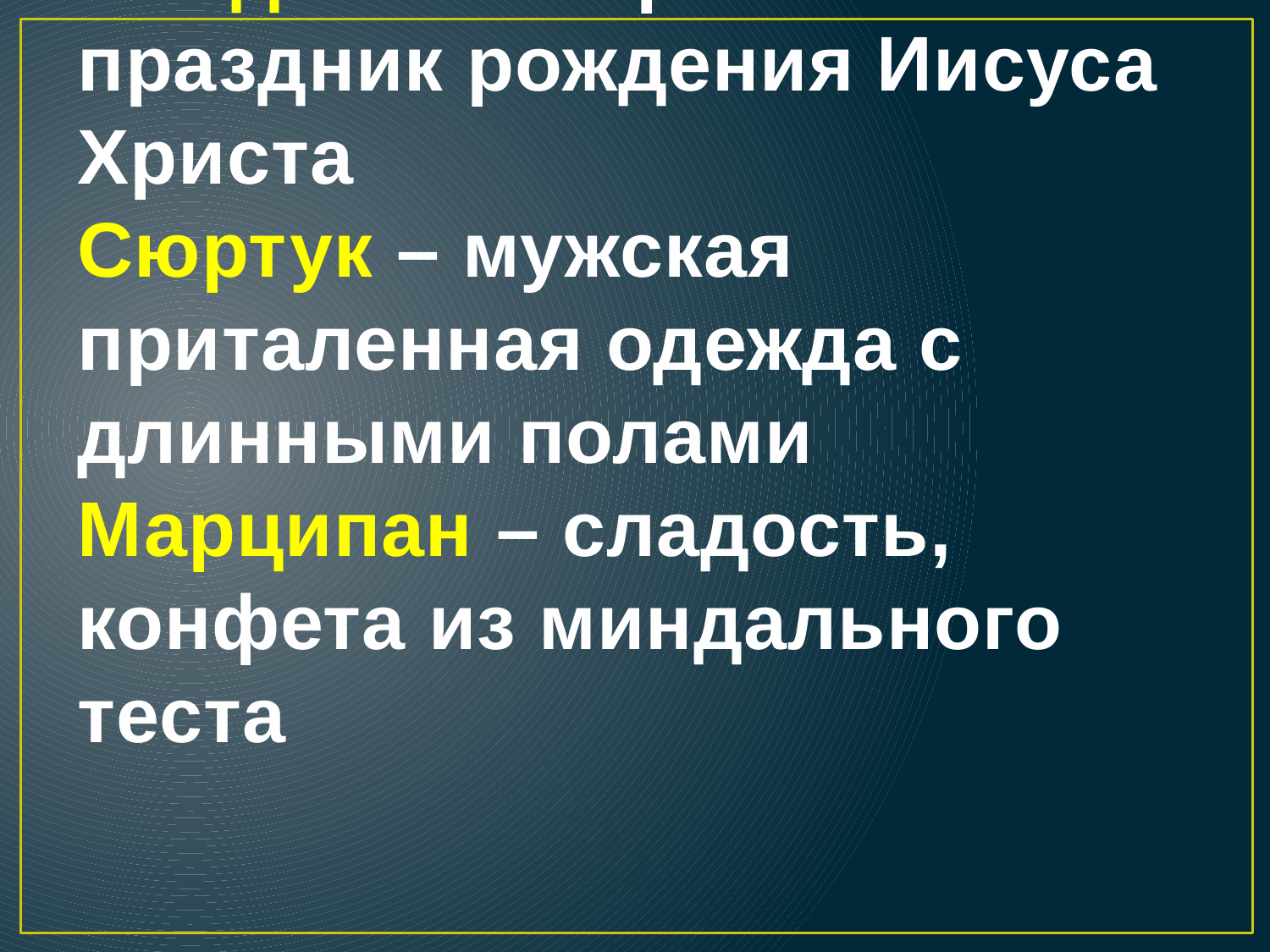

# Рождество – христианский праздник рождения Иисуса Христа Сюртук – мужская приталенная одежда с длинными полами Марципан – сладость, конфета из миндального теста